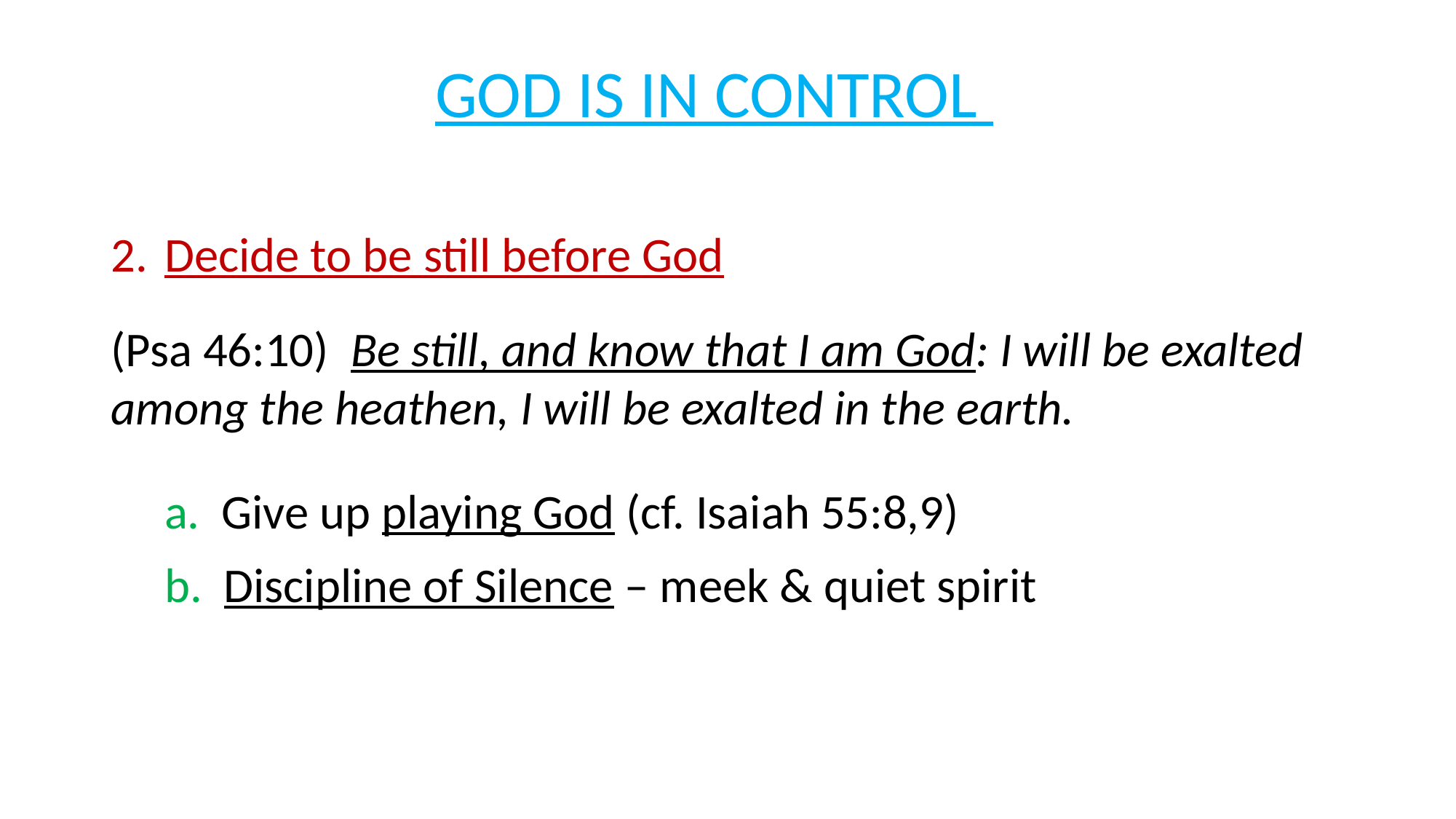

# GOD IS IN CONTROL
2.	Decide to be still before God
(Psa 46:10)  Be still, and know that I am God: I will be exalted among the heathen, I will be exalted in the earth.
a.  Give up playing God (cf. Isaiah 55:8,9)
b.  Discipline of Silence – meek & quiet spirit